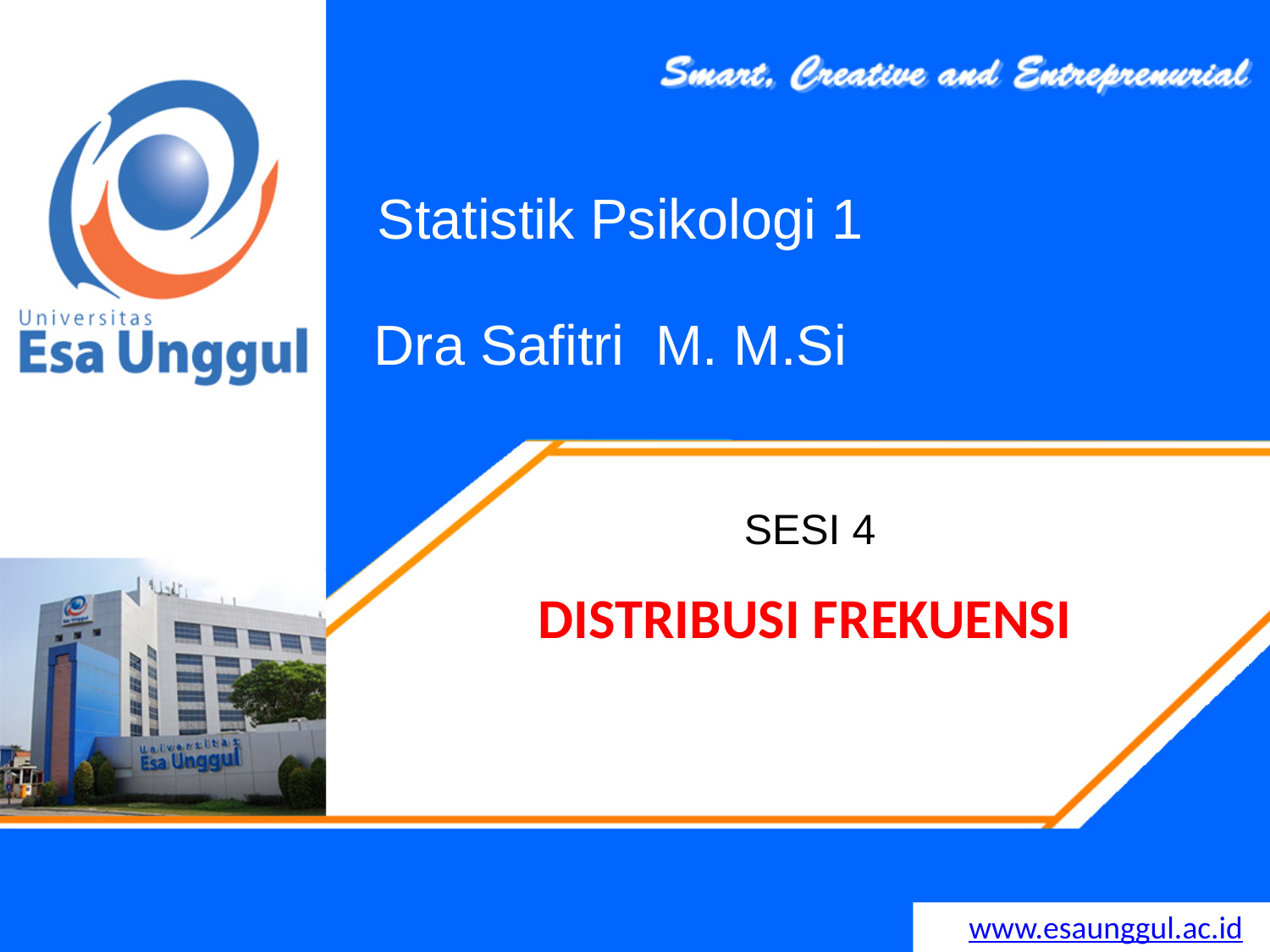

Statistik Psikologi 1
# Dra Safitri  M. M.Si
SESI 4
DISTRIBUSI FREKUENSI